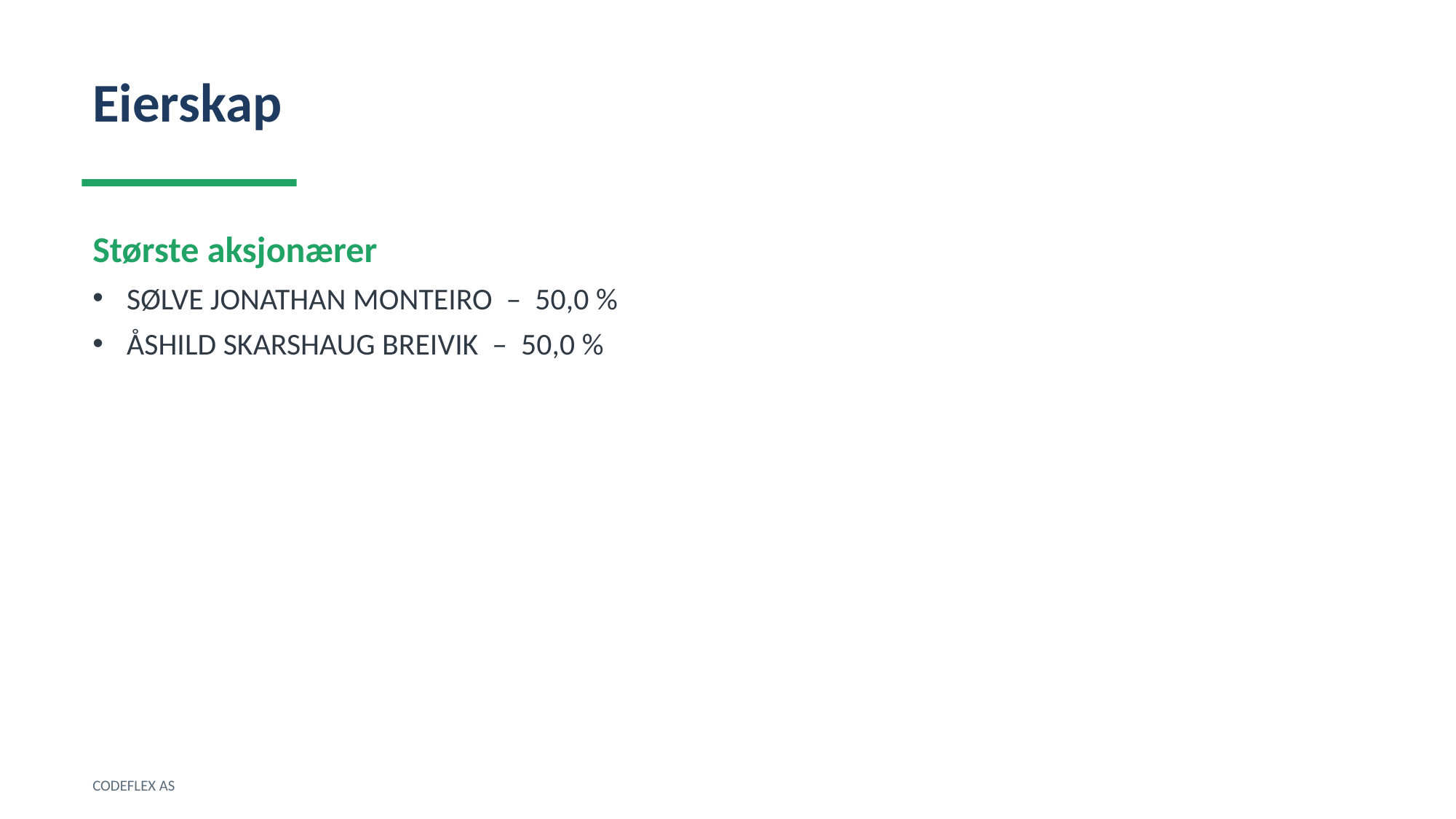

Eierskap

Største aksjonærer
SØLVE JONATHAN MONTEIRO  –  50,0 %
ÅSHILD SKARSHAUG BREIVIK  –  50,0 %
CODEFLEX AS